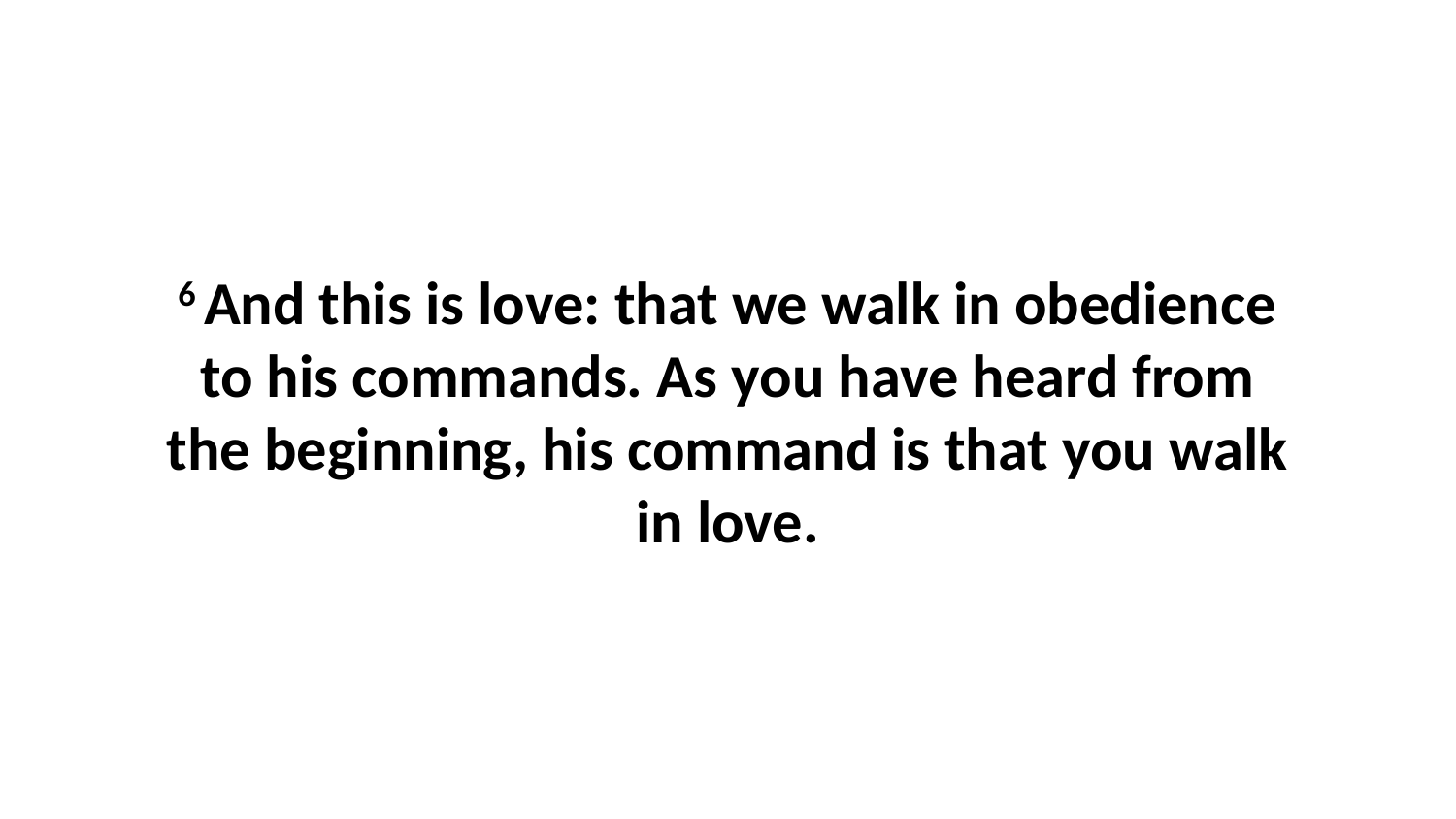

6 And this is love: that we walk in obedience to his commands. As you have heard from the beginning, his command is that you walk in love.